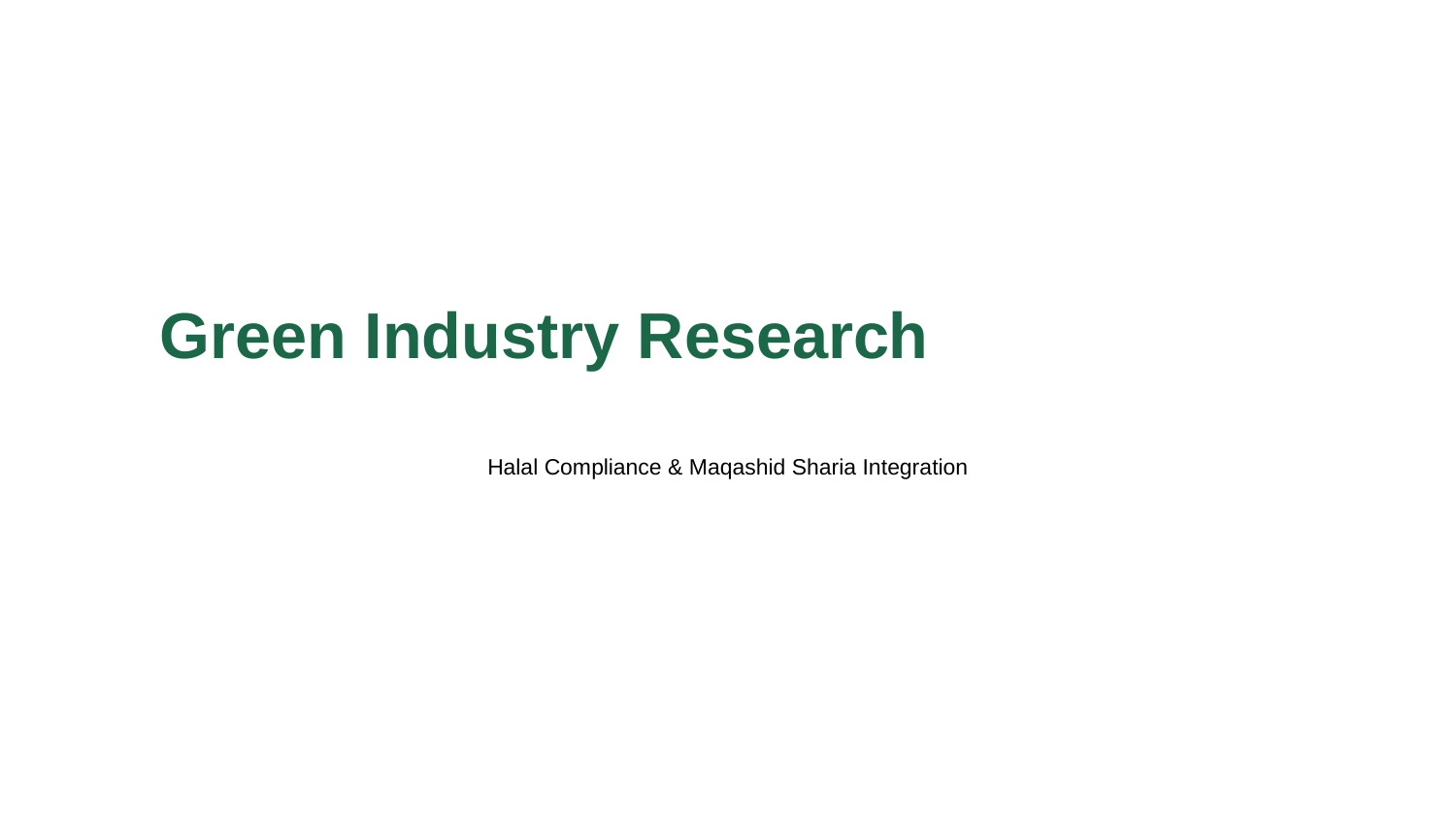

Green Industry Research

Halal Compliance & Maqashid Sharia Integration